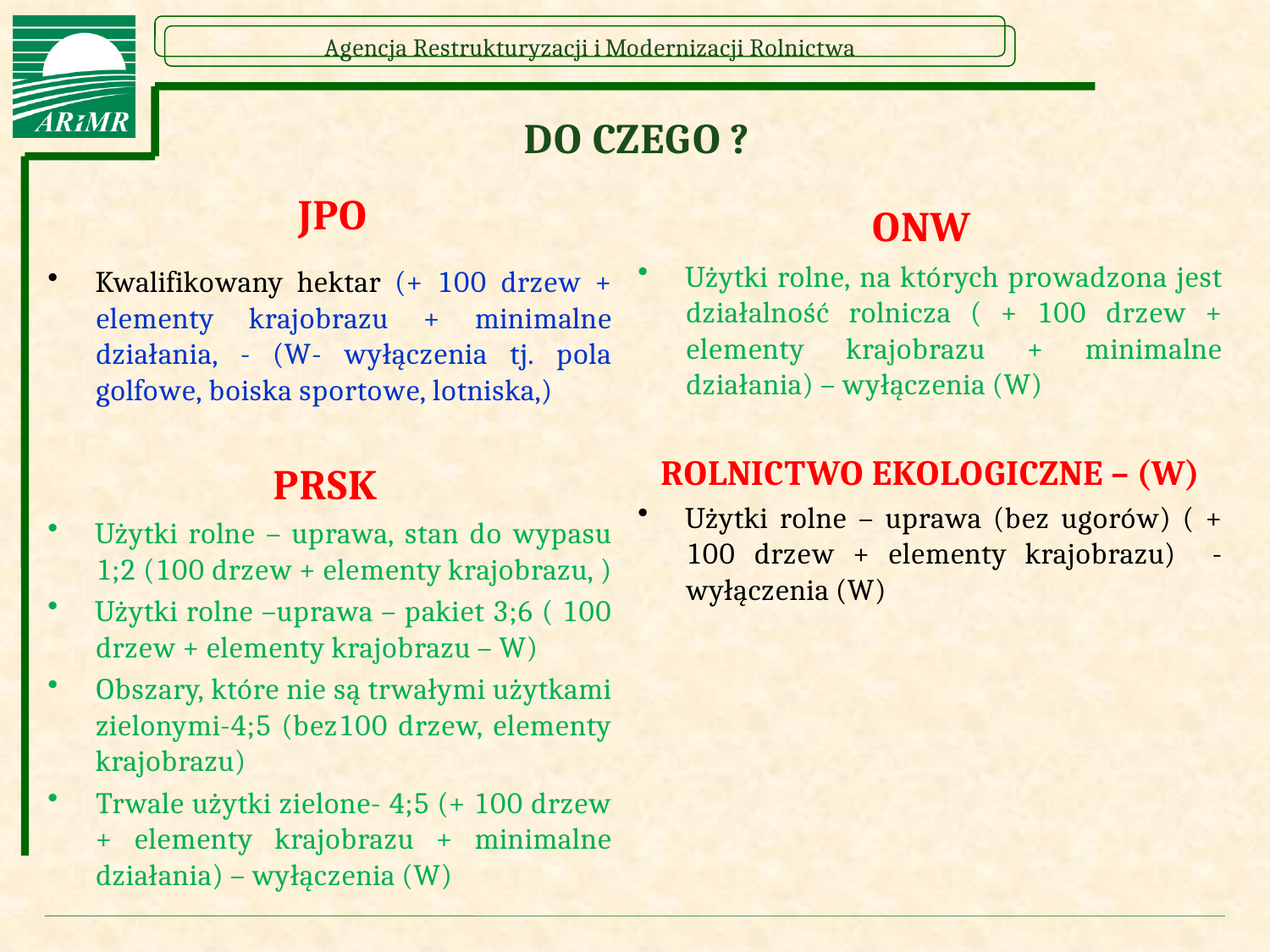

# DO CZEGO ?
JPO
ONW
Użytki rolne, na których prowadzona jest działalność rolnicza ( + 100 drzew + elementy krajobrazu + minimalne działania) – wyłączenia (W)

ROLNICTWO EKOLOGICZNE – (W)
Użytki rolne – uprawa (bez ugorów) ( + 100 drzew + elementy krajobrazu)  - wyłączenia (W)

Kwalifikowany hektar (+ 100 drzew + elementy krajobrazu + minimalne działania, - (W- wyłączenia tj. pola golfowe, boiska sportowe, lotniska,)

PRSK
Użytki rolne – uprawa, stan do wypasu 1;2 (100 drzew + elementy krajobrazu, )
Użytki rolne –uprawa – pakiet 3;6 ( 100 drzew + elementy krajobrazu – W)
Obszary, które nie są trwałymi użytkami zielonymi-4;5 (bez100 drzew, elementy krajobrazu)
Trwale użytki zielone- 4;5 (+ 100 drzew + elementy krajobrazu + minimalne działania) – wyłączenia (W)